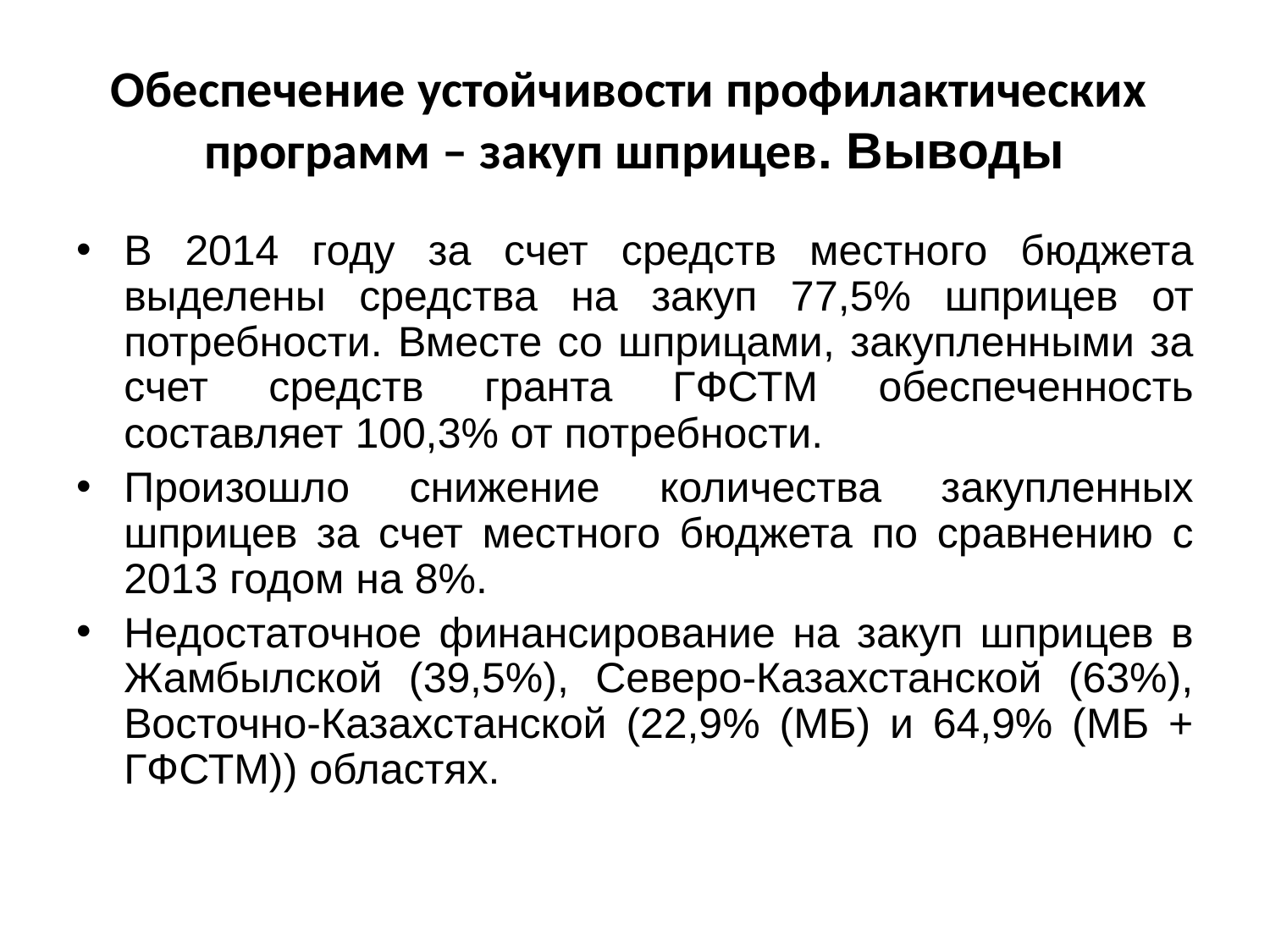

# Обеспечение устойчивости профилактических  программ – закуп шприцев. Выводы
В 2014 году за счет средств местного бюджета выделены средства на закуп 77,5% шприцев от потребности. Вместе со шприцами, закупленными за счет средств гранта ГФСТМ обеспеченность составляет 100,3% от потребности.
Произошло снижение количества закупленных шприцев за счет местного бюджета по сравнению с 2013 годом на 8%.
Недостаточное финансирование на закуп шприцев в Жамбылской (39,5%), Северо-Казахстанской (63%), Восточно-Казахстанской (22,9% (МБ) и 64,9% (МБ + ГФСТМ)) областях.